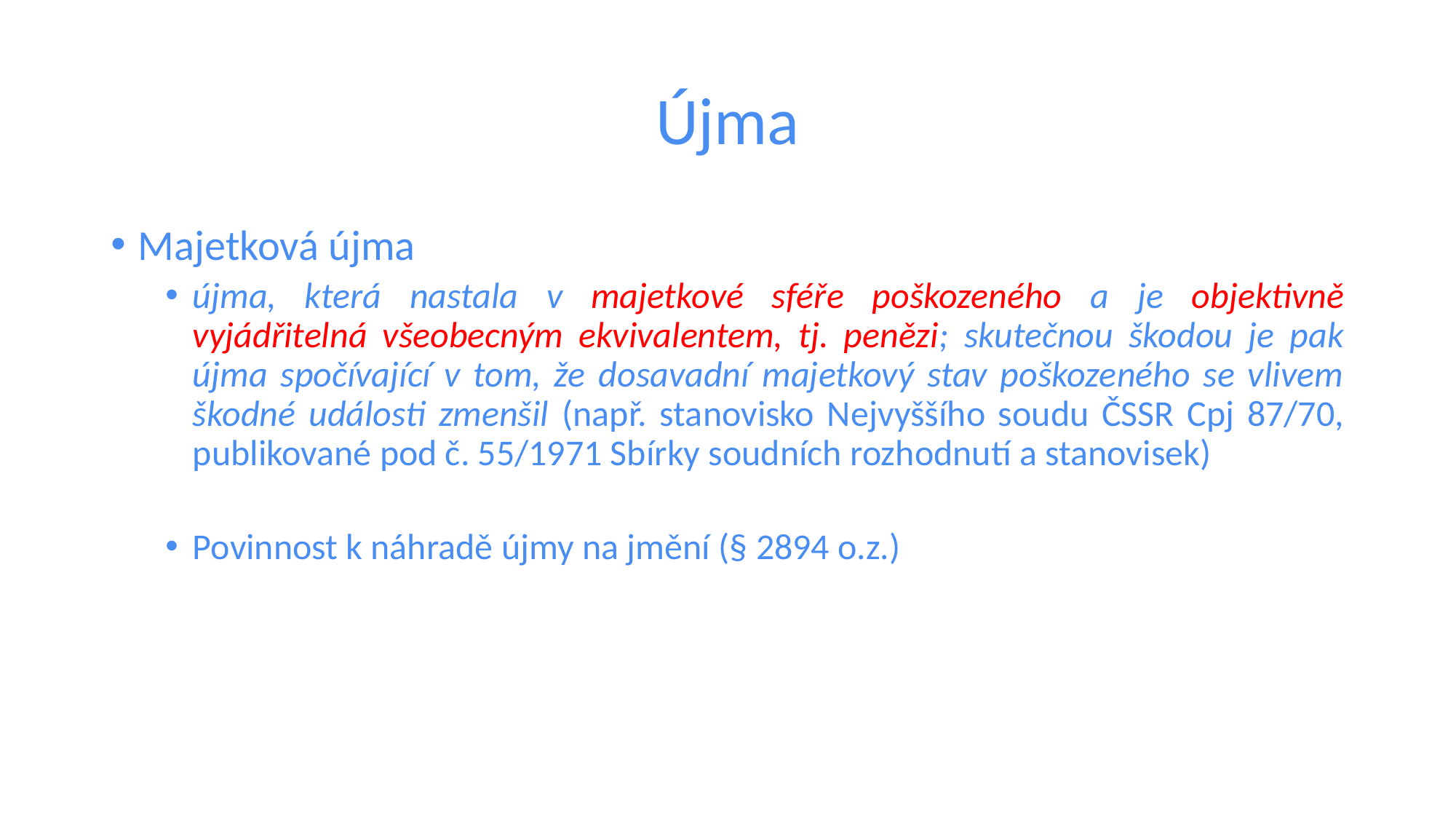

# Újma
Majetková újma
újma, která nastala v majetkové sféře poškozeného a je objektivně vyjádřitelná všeobecným ekvivalentem, tj. penězi; skutečnou škodou je pak újma spočívající v tom, že dosavadní majetkový stav poškozeného se vlivem škodné události zmenšil (např. stanovisko Nejvyššího soudu ČSSR Cpj 87/70, publikované pod č. 55/1971 Sbírky soudních rozhodnutí a stanovisek)

Povinnost k náhradě újmy na jmění (§ 2894 o.z.)